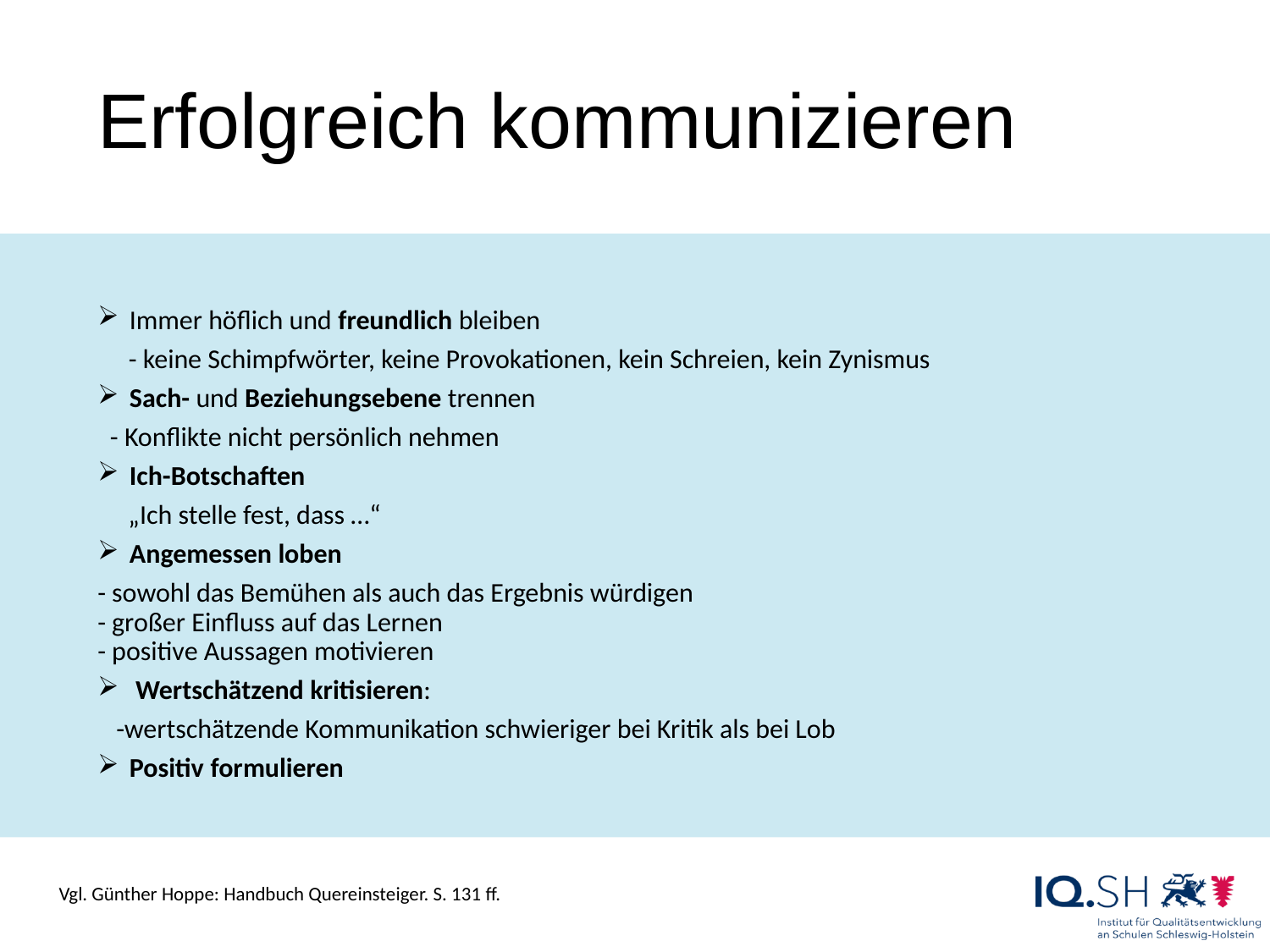

# Erfolgreich kommunizieren
Immer höflich und freundlich bleiben
     - keine Schimpfwörter, keine Provokationen, kein Schreien, kein Zynismus
Sach- und Beziehungsebene trennen
  - Konflikte nicht persönlich nehmen
Ich-Botschaften
     „Ich stelle fest, dass …“
Angemessen loben
- sowohl das Bemühen als auch das Ergebnis würdigen
- großer Einfluss auf das Lernen
- positive Aussagen motivieren
 Wertschätzend kritisieren:
   -wertschätzende Kommunikation schwieriger bei Kritik als bei Lob
Positiv formulieren

Vgl. Günther Hoppe: Handbuch Quereinsteiger. S. 131 ff.